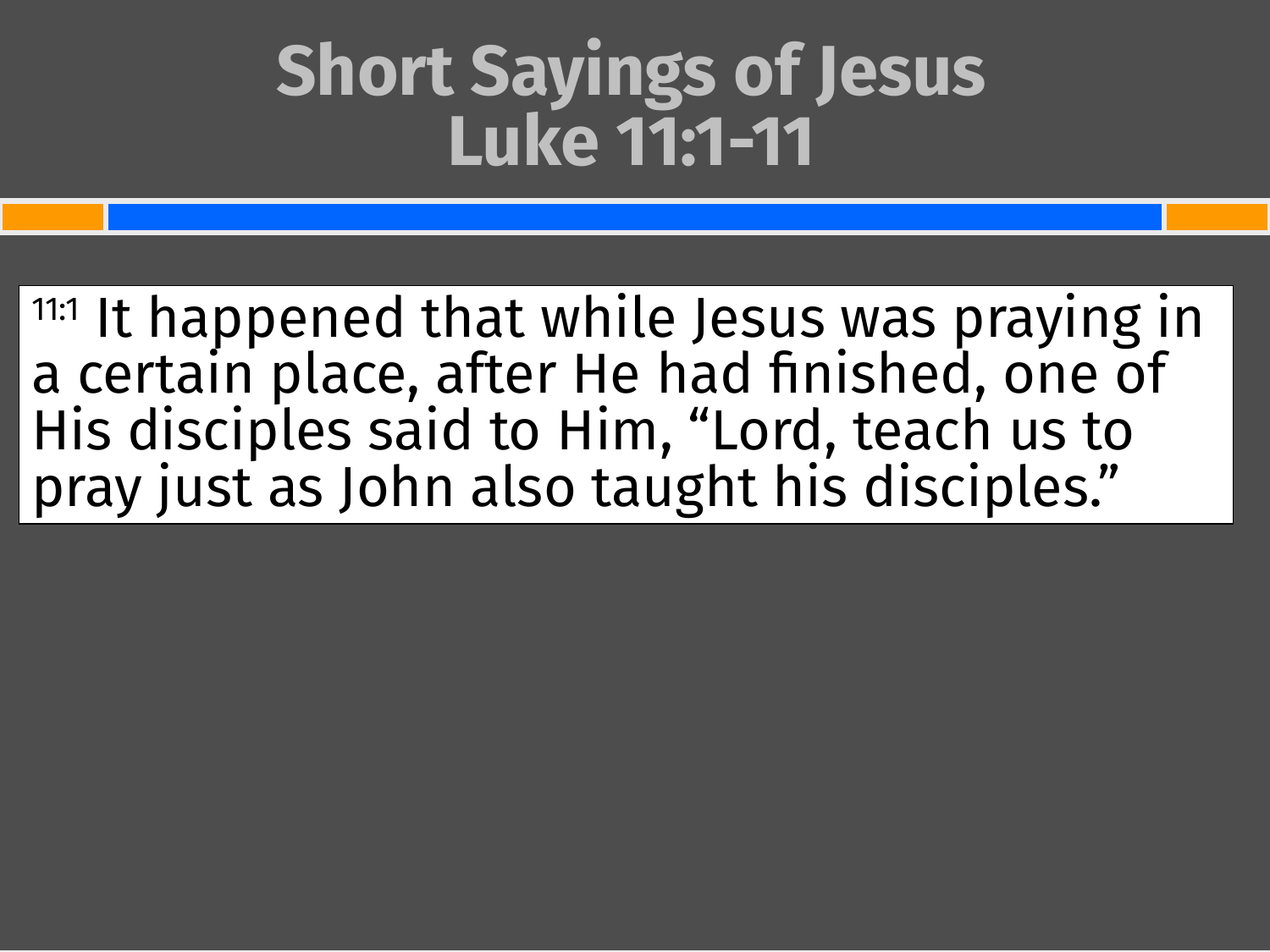

Short Sayings of Jesus
Luke 11:1-11

#

11:1 It happened that while Jesus was praying in a certain place, after He had finished, one of His disciples said to Him, “Lord, teach us to pray just as John also taught his disciples.”